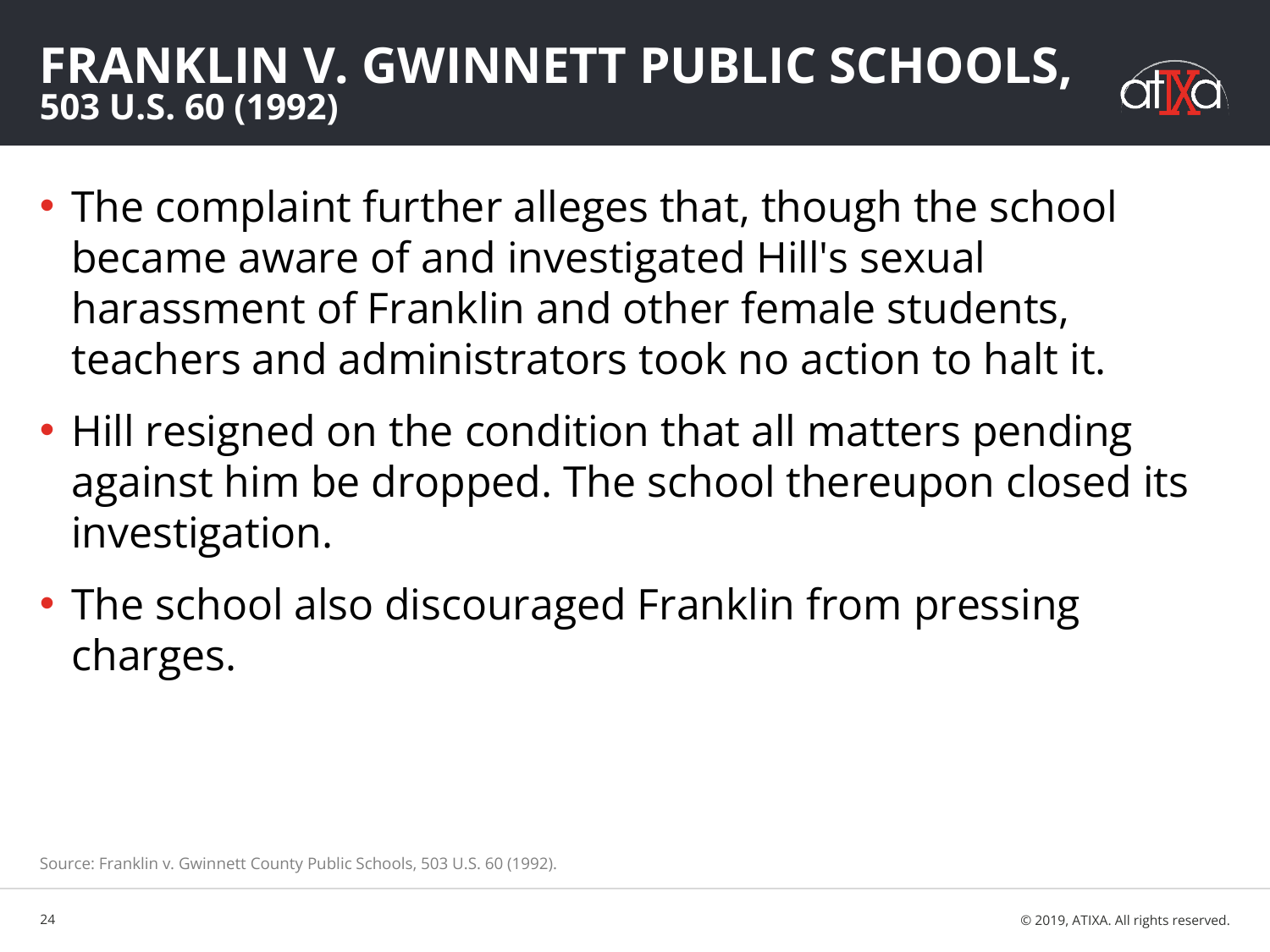

# Franklin v. Gwinnett Public Schools, 503 U.S. 60 (1992)
The complaint further alleges that, though the school became aware of and investigated Hill's sexual harassment of Franklin and other female students, teachers and administrators took no action to halt it.
Hill resigned on the condition that all matters pending against him be dropped. The school thereupon closed its investigation.
The school also discouraged Franklin from pressing charges.
Source: Franklin v. Gwinnett County Public Schools, 503 U.S. 60 (1992).